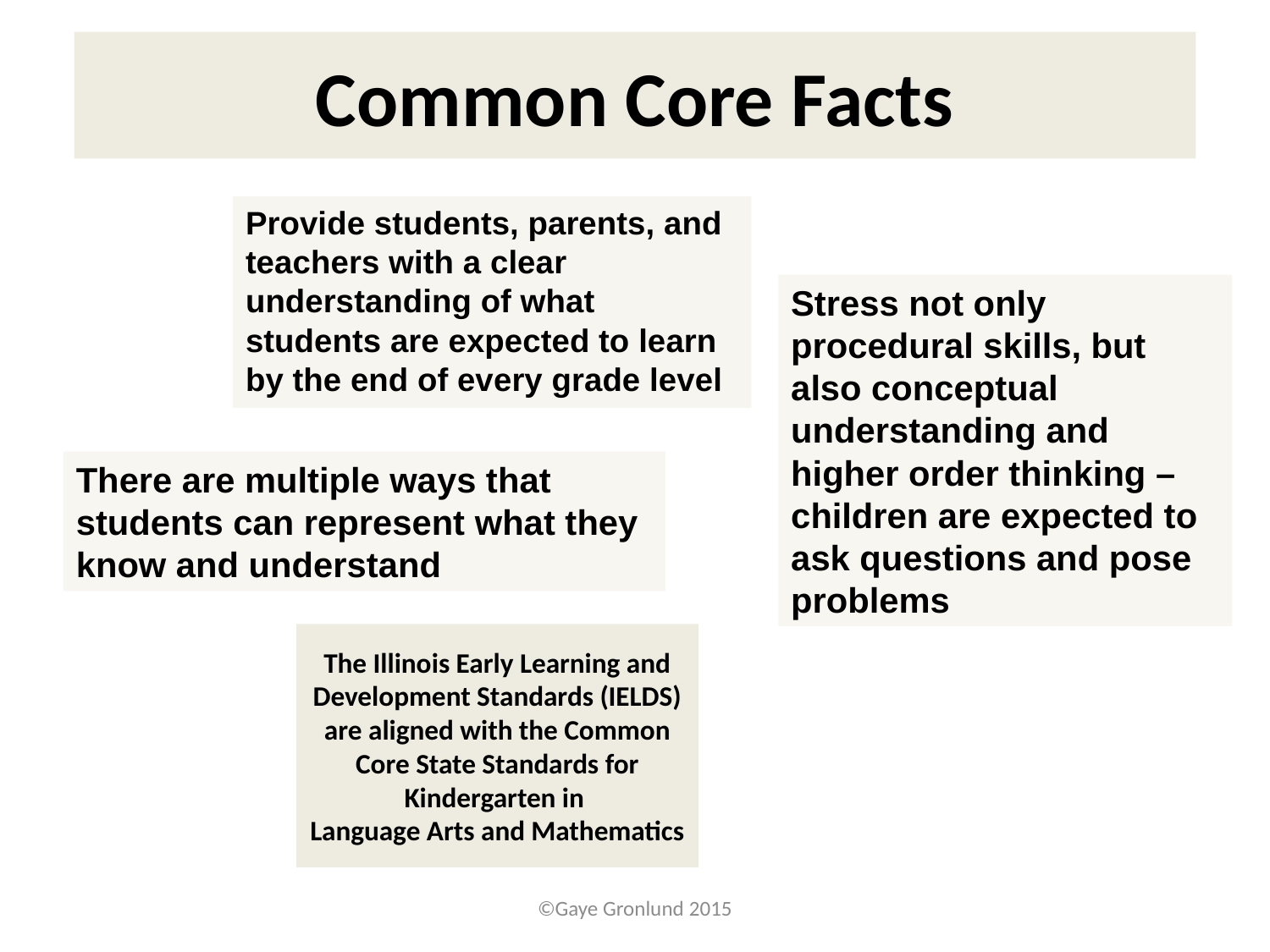

# Common Core Facts
Provide students, parents, and teachers with a clear understanding of what students are expected to learn by the end of every grade level
Stress not only procedural skills, but also conceptual understanding and higher order thinking – children are expected to ask questions and pose problems
There are multiple ways that students can represent what they know and understand
The Illinois Early Learning and Development Standards (IELDS) are aligned with the Common Core State Standards for Kindergarten in
Language Arts and Mathematics
©Gaye Gronlund 2015